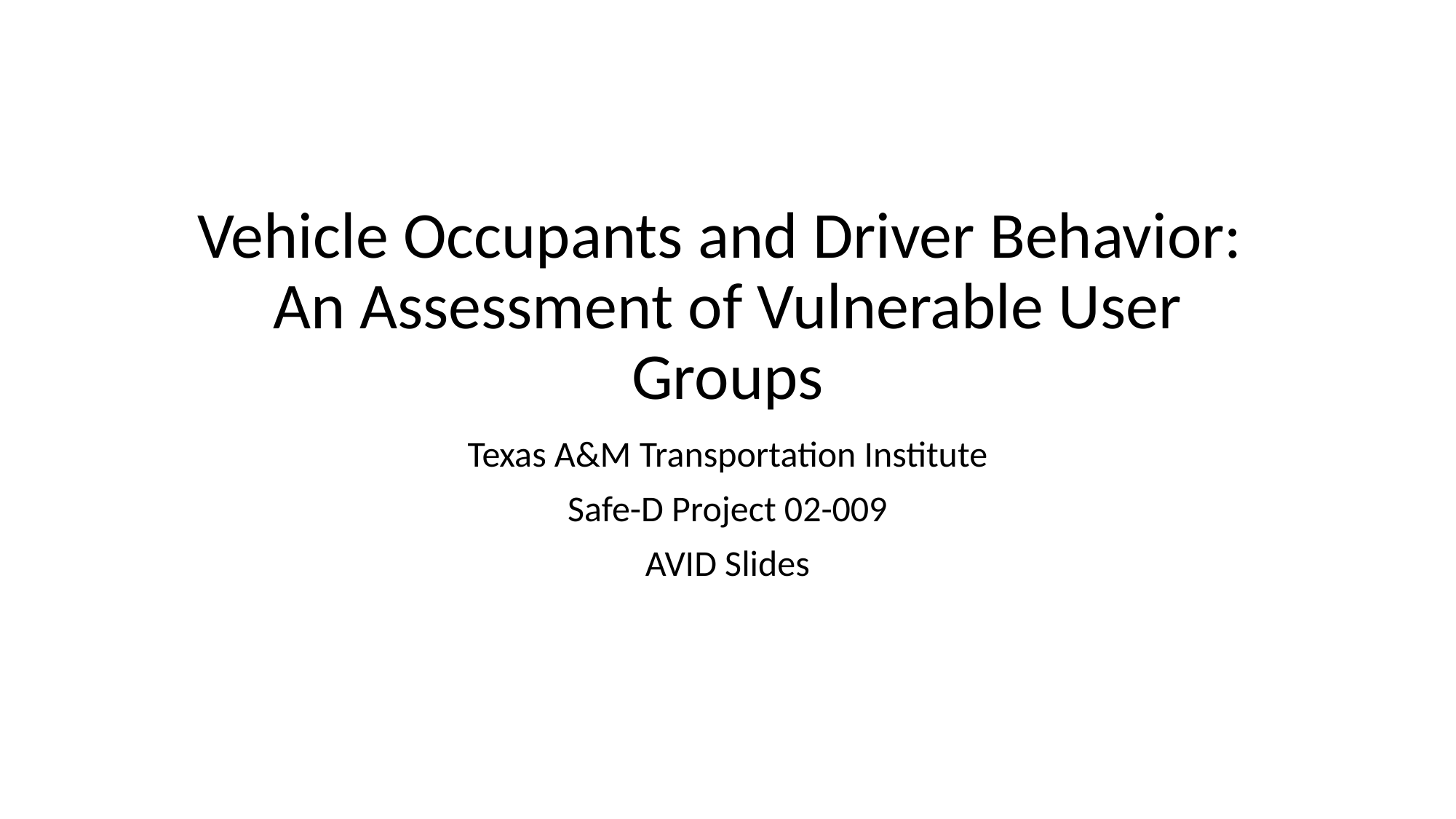

# Vehicle Occupants and Driver Behavior: An Assessment of Vulnerable User Groups
Texas A&M Transportation Institute
Safe-D Project 02-009
AVID Slides